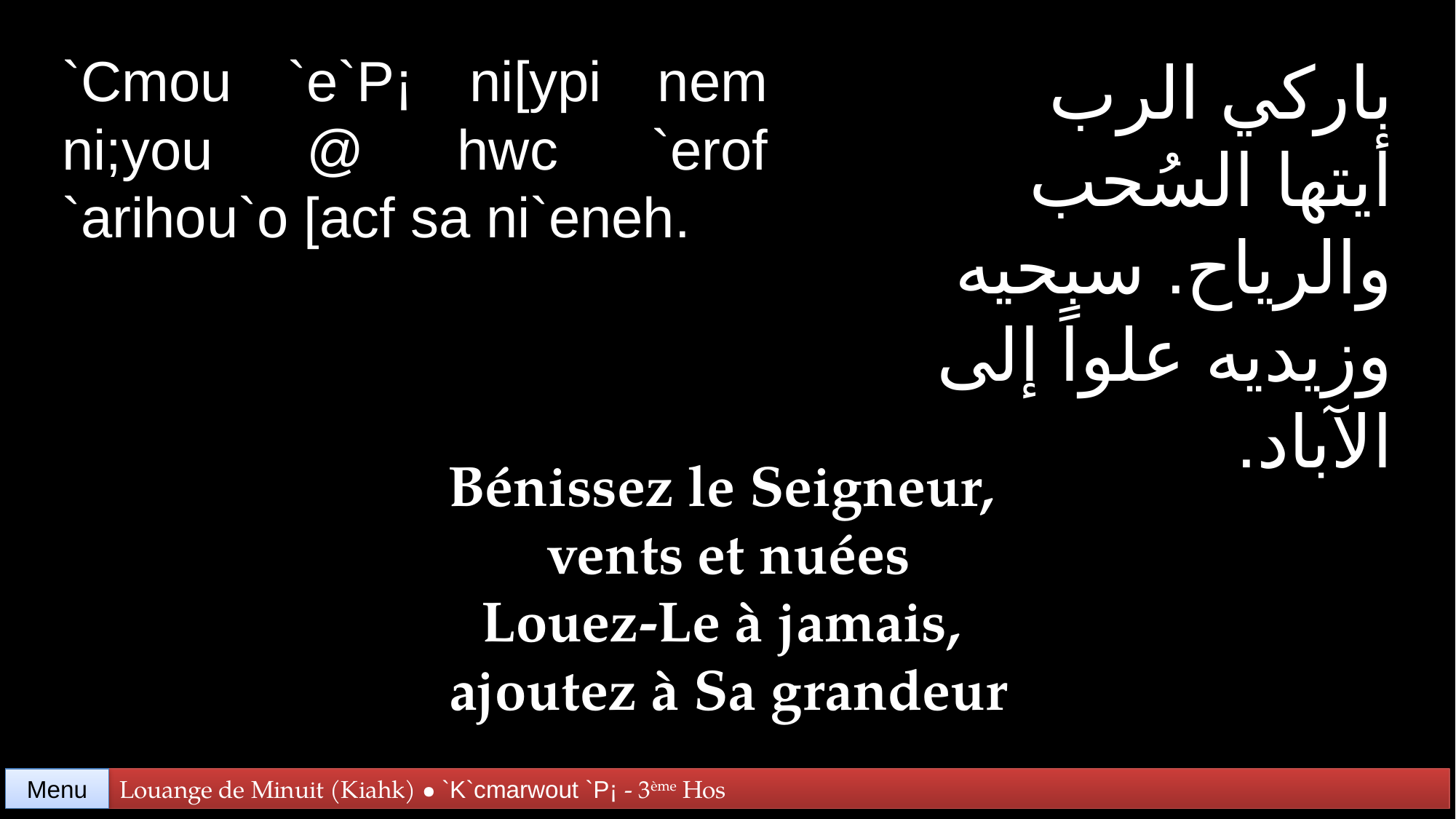

`Cmou `e`P¡ ni[ypi nem ni;you @ hwc `erof `arihou`o [acf sa ni`eneh.
باركي الرب
أيتها السُحب والرياح. سبحيه وزيديه علواً إلى الآباد.
Bénissez le Seigneur,
vents et nuées
Louez-Le à jamais,
ajoutez à Sa grandeur
Menu
Louange de Minuit (Kiahk) • `K`cmarwout `P¡ - 3ème Hos